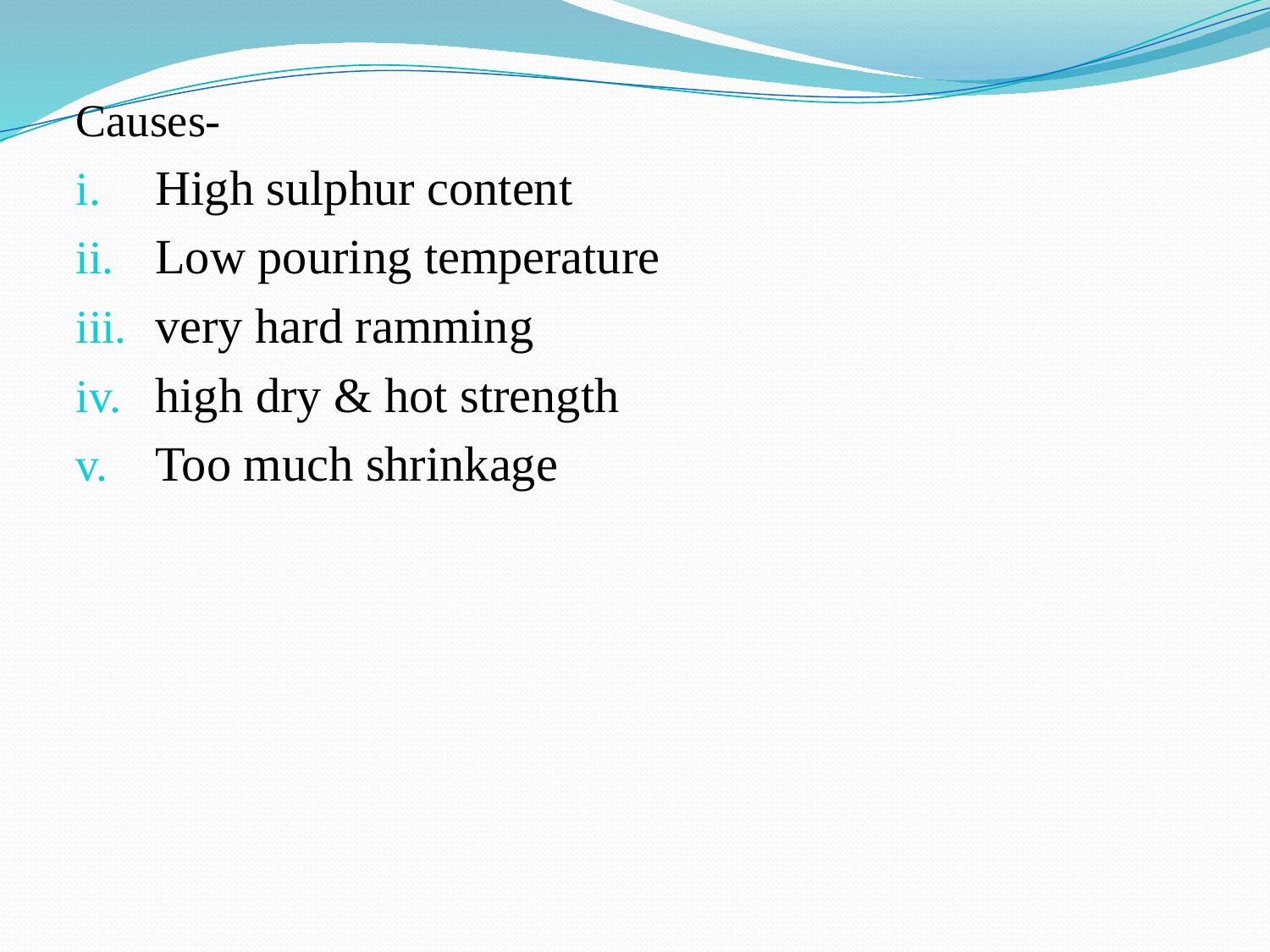

Causes-
High sulphur content
Low pouring temperature
very hard ramming
high dry & hot strength
Too much shrinkage